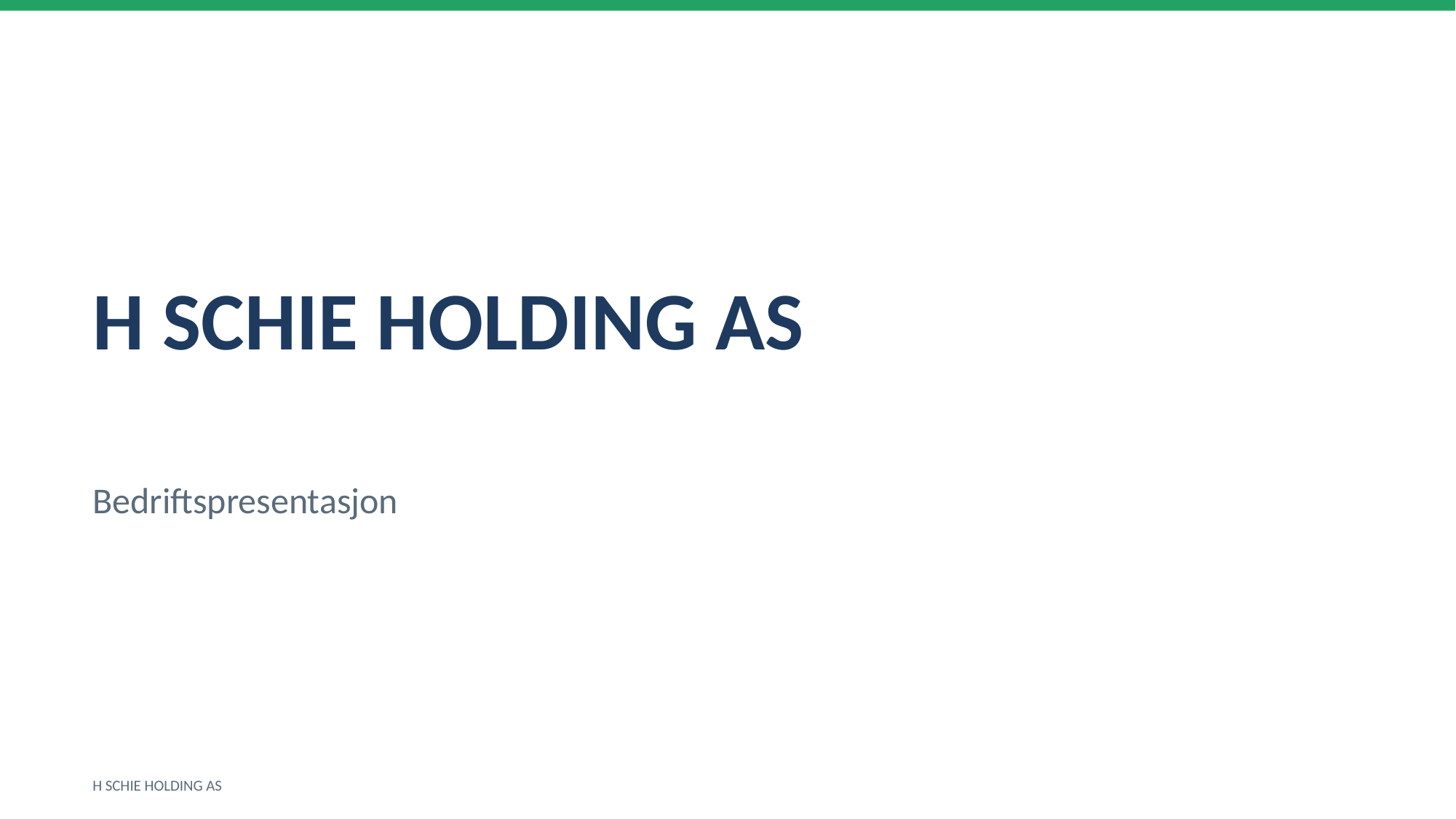

H SCHIE HOLDING AS
Bedriftspresentasjon
H SCHIE HOLDING AS